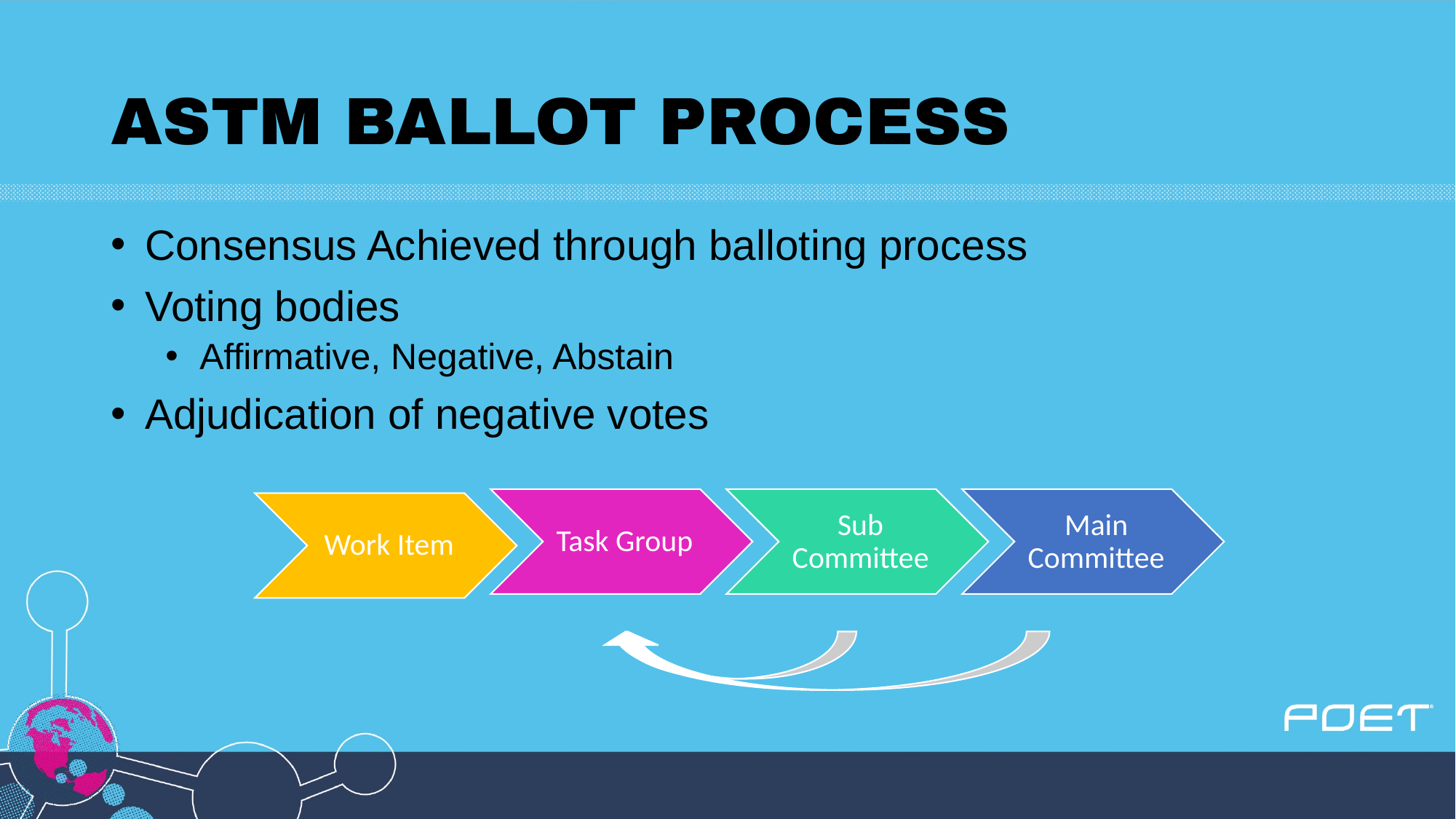

# ASTM BALLOT PROCESS
Consensus Achieved through balloting process
Voting bodies
Affirmative, Negative, Abstain
Adjudication of negative votes

Work Item
Task Group
Sub Committee
Main Committee